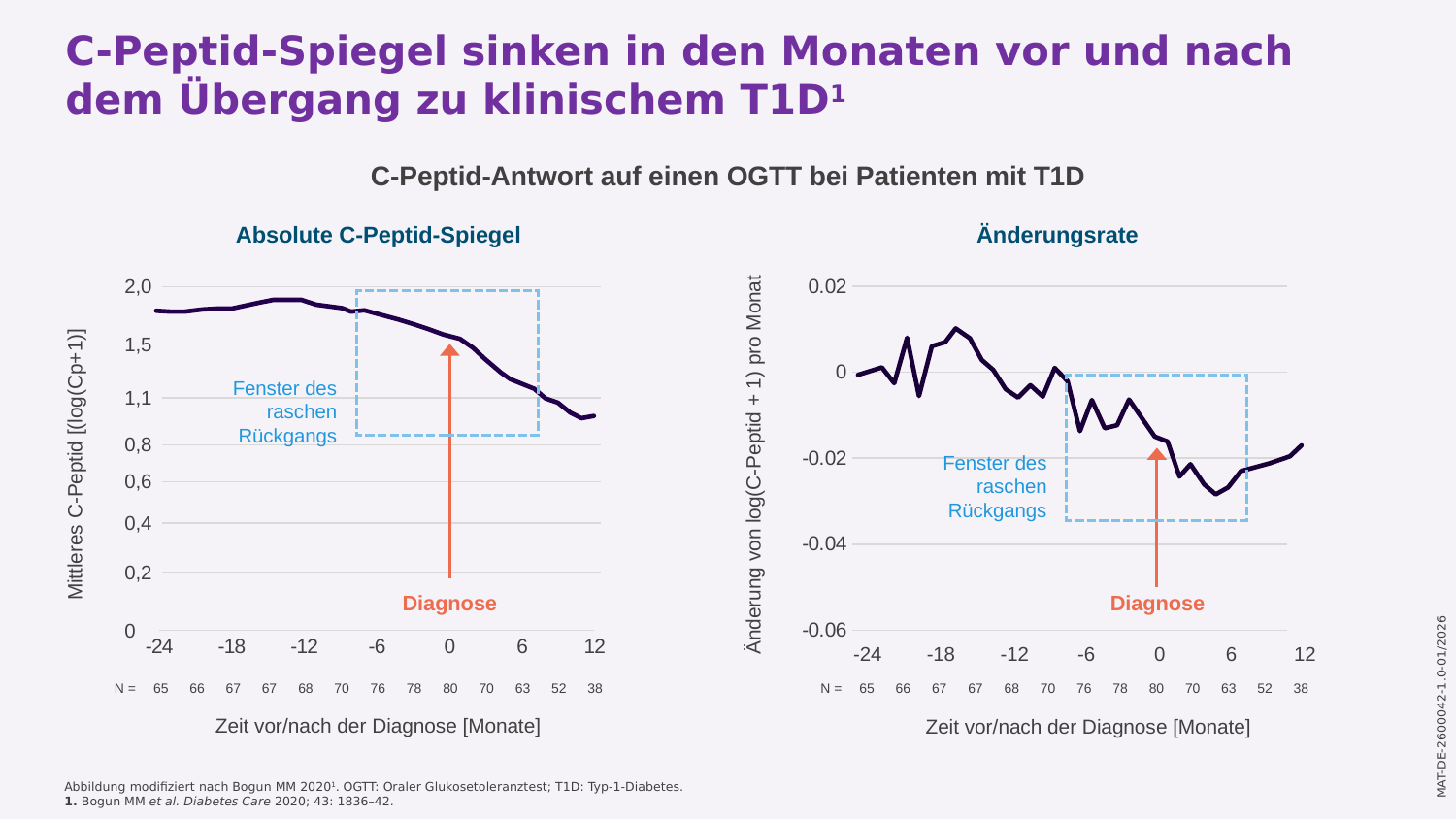

C-Peptid-Spiegel sinken in den Monaten vor und nach dem Übergang zu klinischem T1D1
C-Peptid-Antwort auf einen OGTT bei Patienten mit T1D
Absolute C-Peptid-Spiegel

### Chart

| Category | Series 1 |
|---|---|
| -24 | 0.0 |
| -18 | None |
| -12 | None |
| -6 | None |
| 0 | None |
| 6 | None |
| 12 | None |
Mittleres C-Peptid [(log(Cp+1)]

Diagnose

N =
65
66
67
67
68
70
76
78
80
70
63
52
38
Zeit vor/nach der Diagnose [Monate]
2,0
1,5
Fenster des raschen Rückgangs
1,1
0,8
0,6
0,4
0,2
0
Änderungsrate

### Chart

| Category | Series 1 |
|---|---|
| -24 | 0.0 |
| -18 | None |
| -12 | None |
| -6 | None |
| 0 | None |
| 6 | None |
| 12 | None |
Änderung von log(C-Peptid + 1) pro Monat

Diagnose
-24
-18
-12
-6
0
6
12
N =
65
66
67
67
68
70
76
78
80
70
63
52
38
Zeit vor/nach der Diagnose [Monate]
Fenster des raschen Rückgangs
Abbildung modifiziert nach Bogun MM 20201. OGTT: Oraler Glukosetoleranztest; T1D: Typ-1-Diabetes.
1. Bogun MM et al. Diabetes Care 2020; 43: 1836–42.